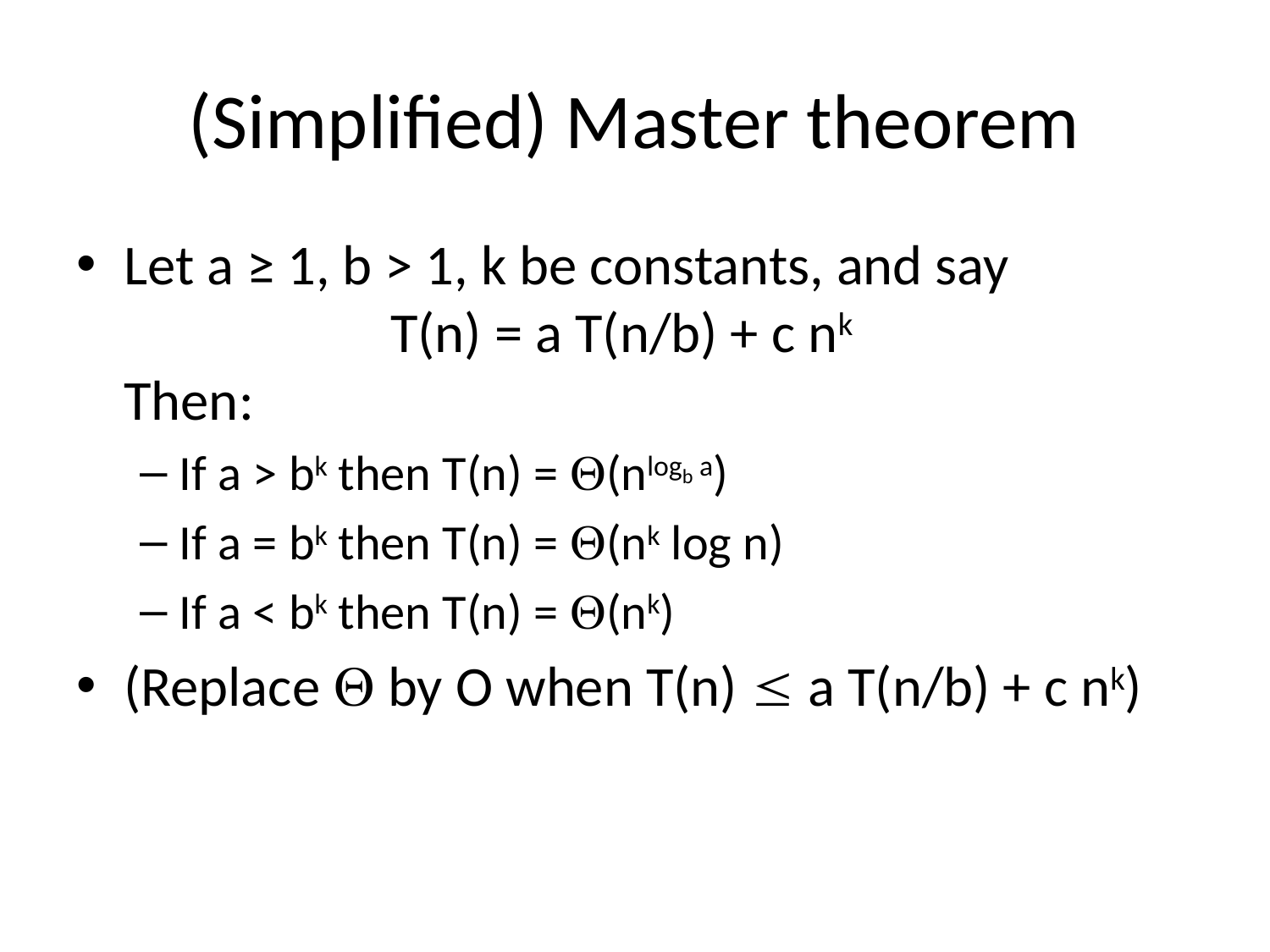

# (Simplified) Master theorem
Let a ≥ 1, b > 1, k be constants, and say
                     T(n) = a T(n/b) + c nk
Then:
If a > bk then T(n) = Θ(nlogb a)
If a = bk then T(n) = Θ(nk log n)
If a < bk then T(n) = Θ(nk)
(Replace Θ by O when T(n) ≤ a T(n/b) + c nk)